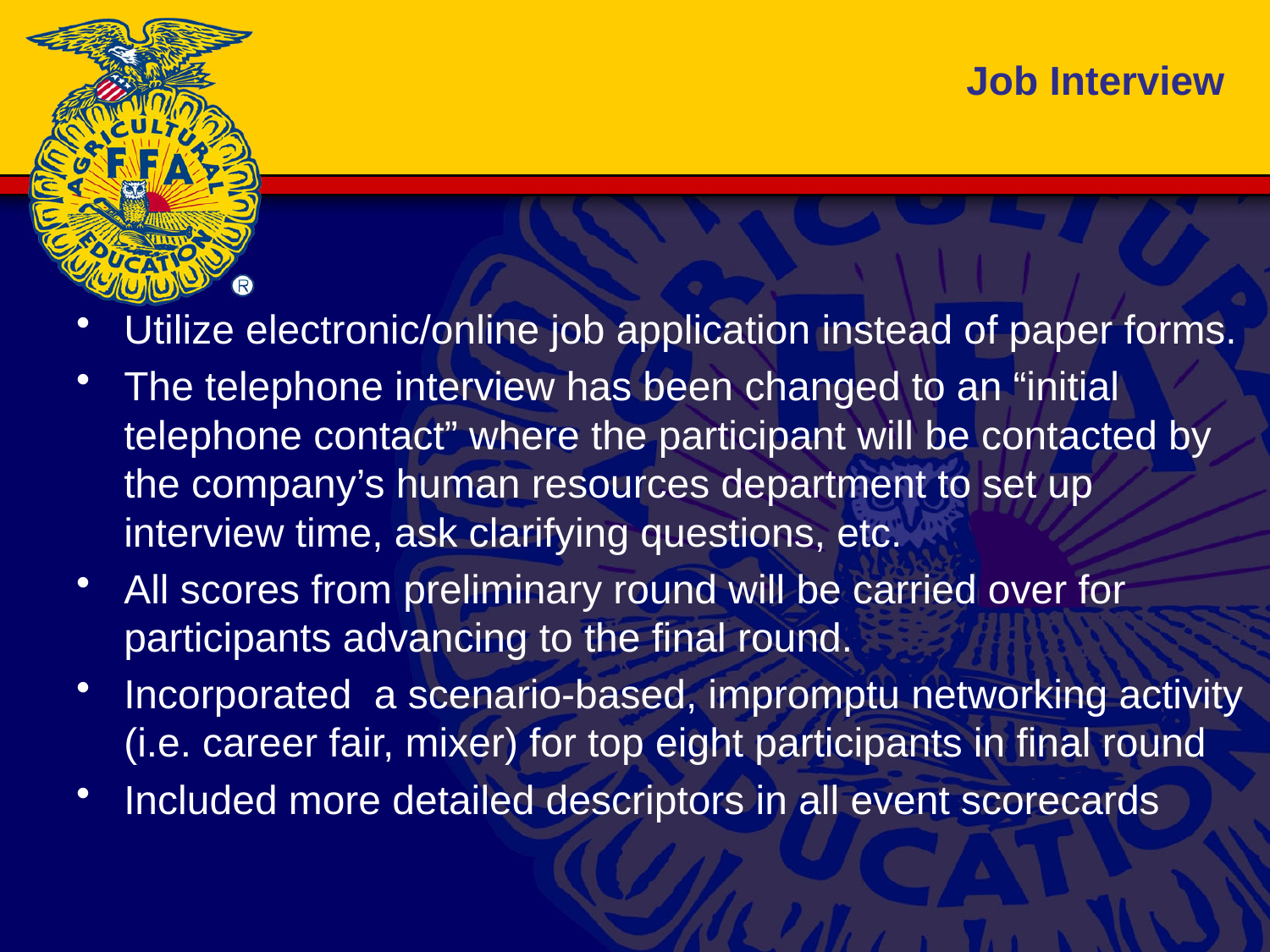

# Job Interview

Utilize electronic/online job application instead of paper forms.
The telephone interview has been changed to an “initial telephone contact” where the participant will be contacted by the company’s human resources department to set up interview time, ask clarifying questions, etc.
All scores from preliminary round will be carried over for participants advancing to the final round.
Incorporated  a scenario-based, impromptu networking activity (i.e. career fair, mixer) for top eight participants in final round
Included more detailed descriptors in all event scorecards